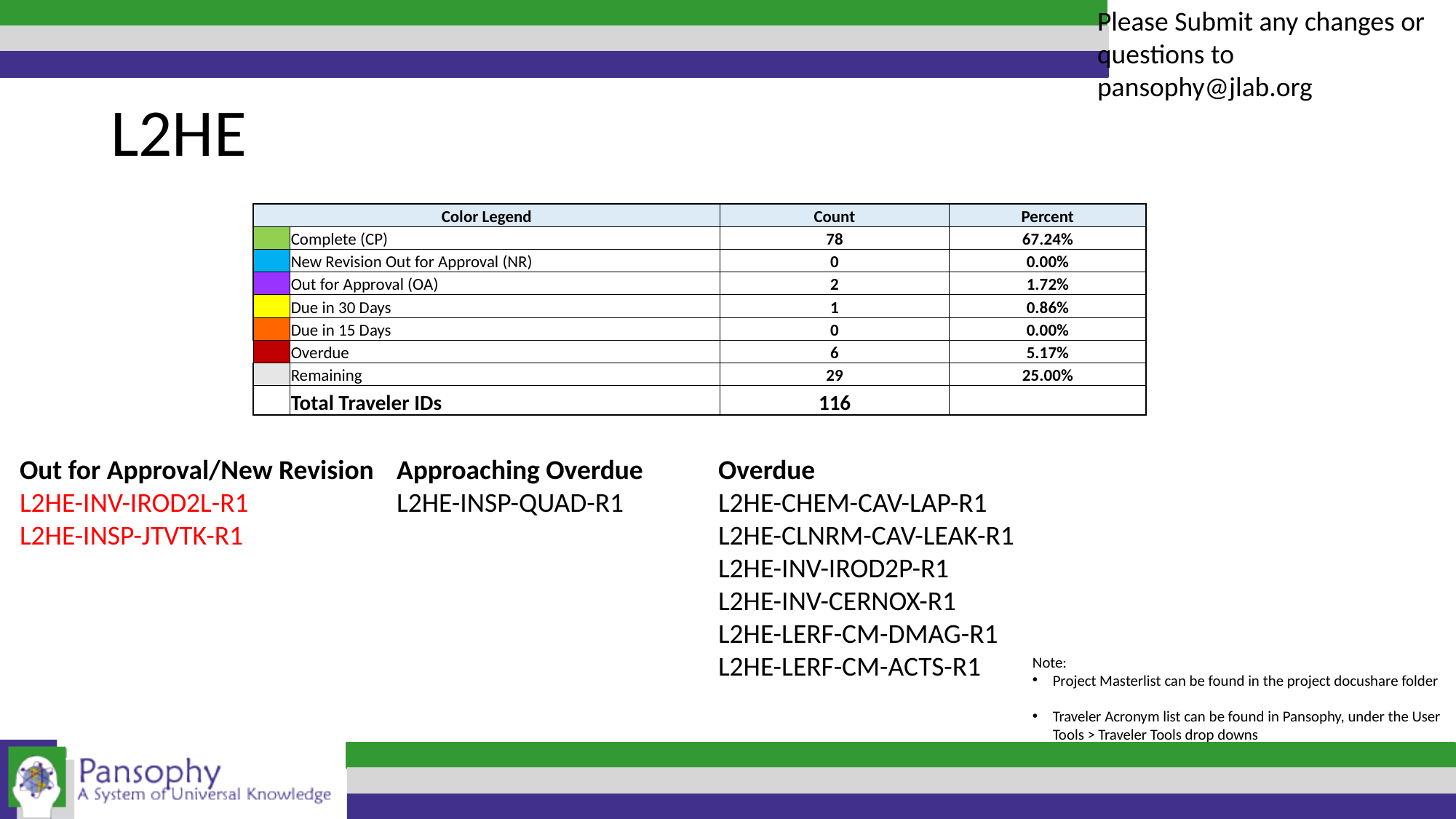

Please Submit any changes or questions to pansophy@jlab.org
# L2HE
| Color Legend |  | Count | Percent |
| --- | --- | --- | --- |
| CP | Complete (CP) | 78 | 67.24% |
| NR | New Revision Out for Approval (NR) | 0 | 0.00% |
| OA | Out for Approval (OA) | 2 | 1.72% |
| 30 | Due in 30 Days | 1 | 0.86% |
| 15 | Due in 15 Days | 0 | 0.00% |
| OD | Overdue | 6 | 5.17% |
|  | Remaining | 29 | 25.00% |
|  | Total Traveler IDs | 116 |  |
Out for Approval/New Revision
L2HE-INV-IROD2L-R1
L2HE-INSP-JTVTK-R1
Approaching Overdue
L2HE-INSP-QUAD-R1
Overdue
L2HE-CHEM-CAV-LAP-R1
L2HE-CLNRM-CAV-LEAK-R1
L2HE-INV-IROD2P-R1
L2HE-INV-CERNOX-R1
L2HE-LERF-CM-DMAG-R1
L2HE-LERF-CM-ACTS-R1
Note:
Project Masterlist can be found in the project docushare folder

Traveler Acronym list can be found in Pansophy, under the User Tools > Traveler Tools drop downs